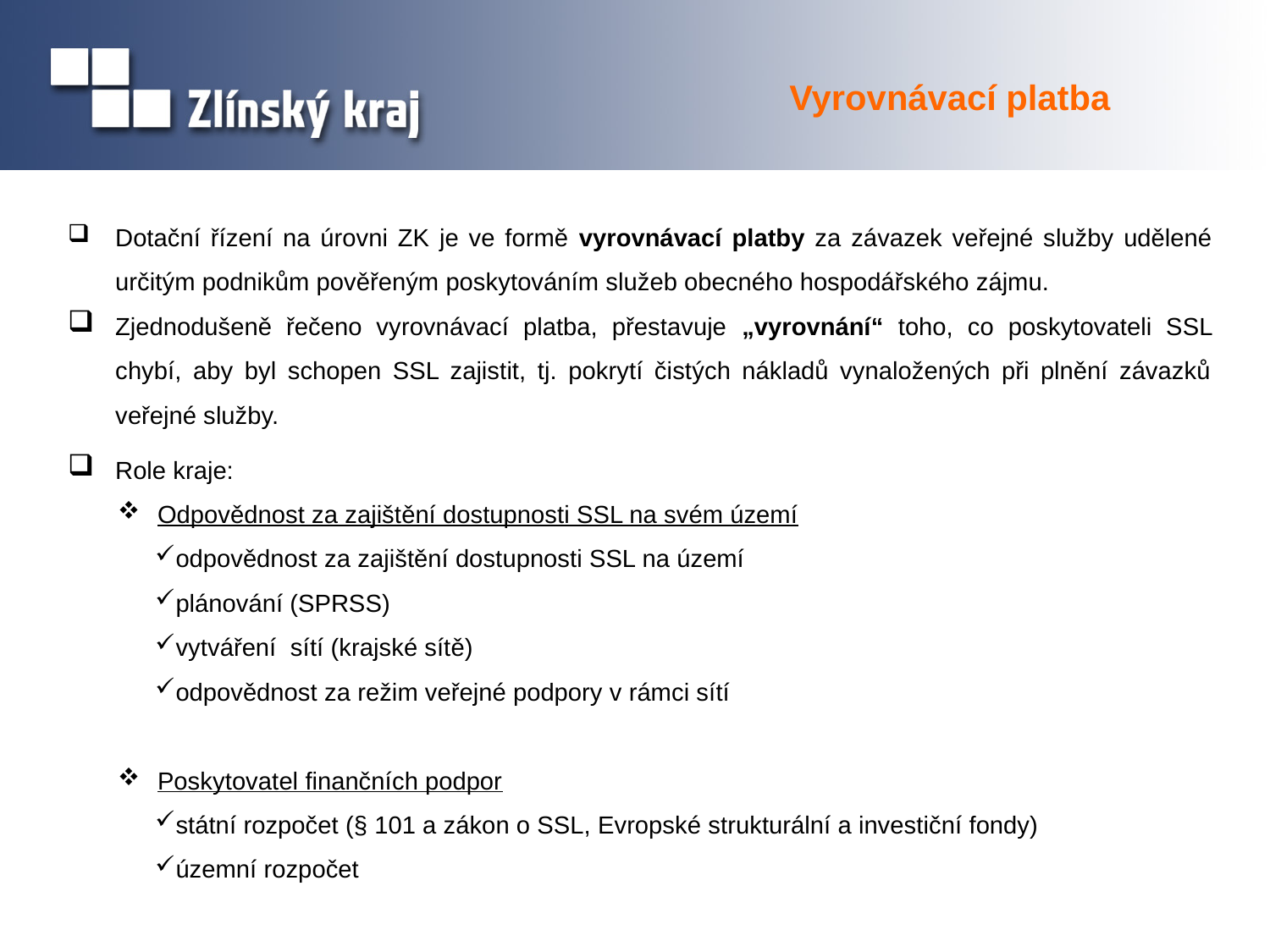

# Vyrovnávací platba

Dotační řízení na úrovni ZK je ve formě vyrovnávací platby za závazek veřejné služby udělené určitým podnikům pověřeným poskytováním služeb obecného hospodářského zájmu.
Zjednodušeně řečeno vyrovnávací platba, přestavuje „vyrovnání“ toho, co poskytovateli SSL chybí, aby byl schopen SSL zajistit, tj. pokrytí čistých nákladů vynaložených při plnění závazků veřejné služby.
Role kraje:
Odpovědnost za zajištění dostupnosti SSL na svém území
odpovědnost za zajištění dostupnosti SSL na území
plánování (SPRSS)
vytváření  sítí (krajské sítě)
odpovědnost za režim veřejné podpory v rámci sítí

Poskytovatel finančních podpor
státní rozpočet (§ 101 a zákon o SSL, Evropské strukturální a investiční fondy)
územní rozpočet